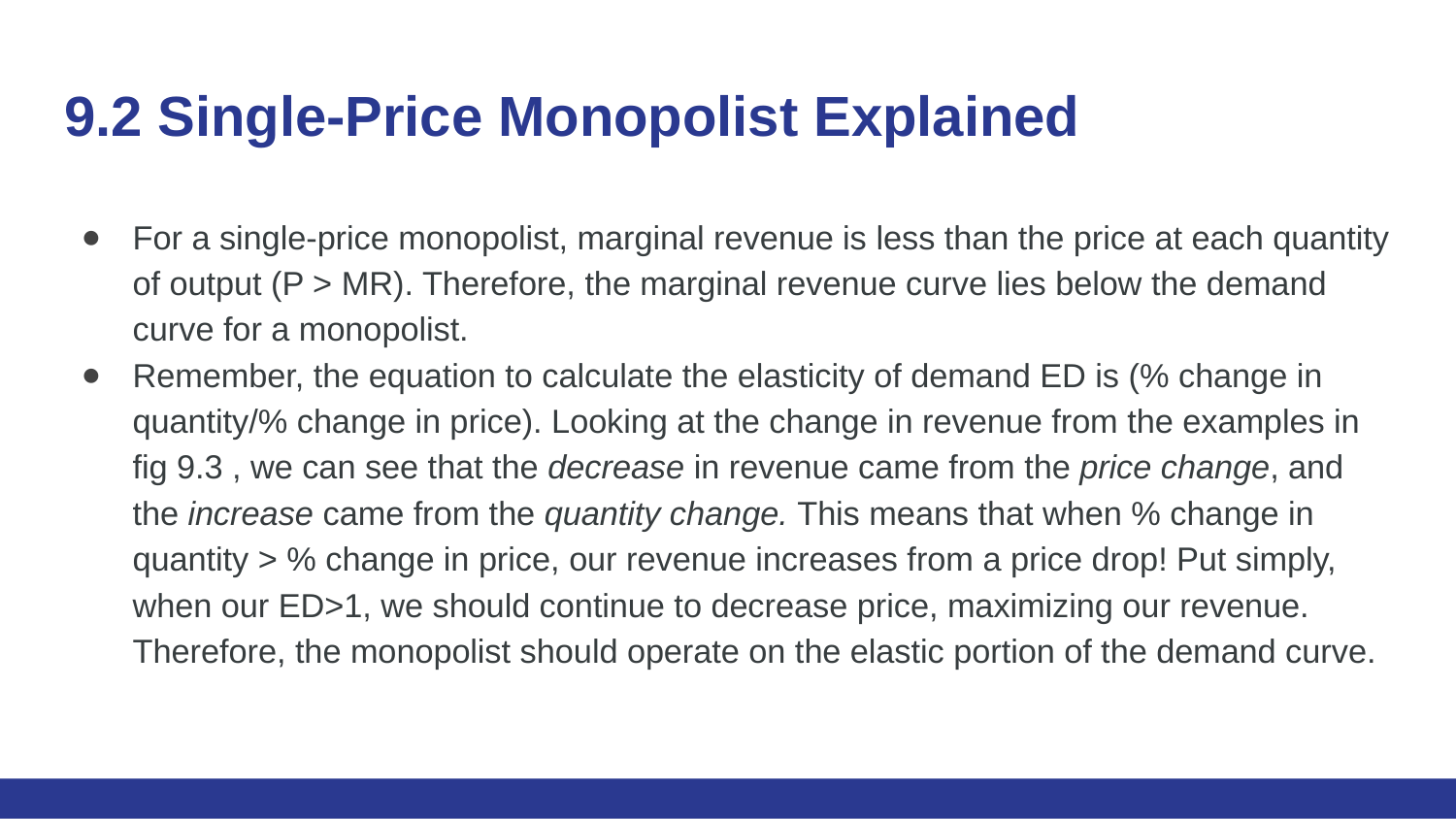

# 9.2 Single-Price Monopolist Explained
For a single-price monopolist, marginal revenue is less than the price at each quantity of output (P > MR). Therefore, the marginal revenue curve lies below the demand curve for a monopolist.
Remember, the equation to calculate the elasticity of demand ED is (% change in quantity/% change in price). Looking at the change in revenue from the examples in fig 9.3 , we can see that the decrease in revenue came from the price change, and the increase came from the quantity change. This means that when % change in quantity > % change in price, our revenue increases from a price drop! Put simply, when our ED>1, we should continue to decrease price, maximizing our revenue. Therefore, the monopolist should operate on the elastic portion of the demand curve.